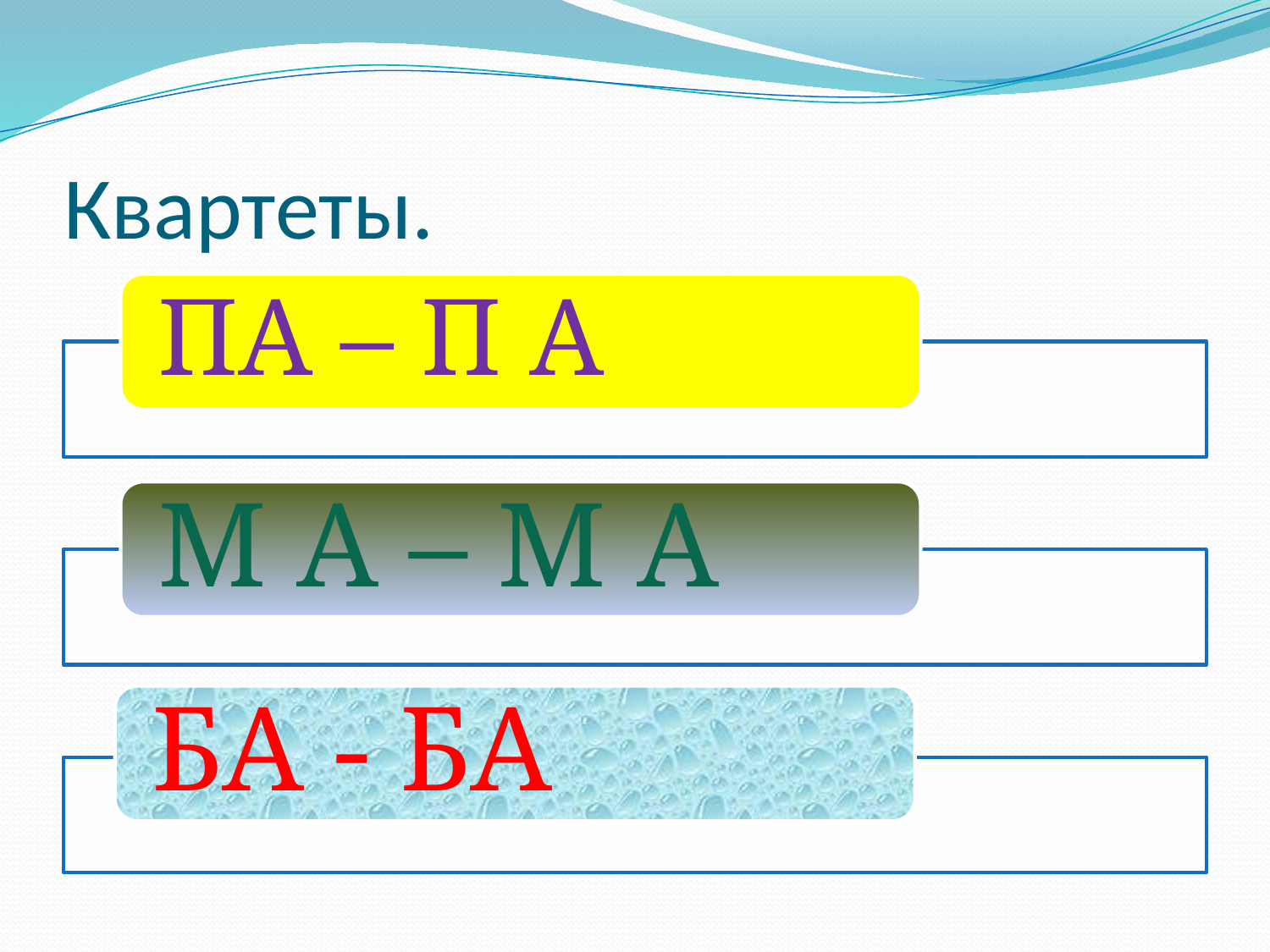

# Квартеты.
ПА – П А
М А – М А
БА - БА